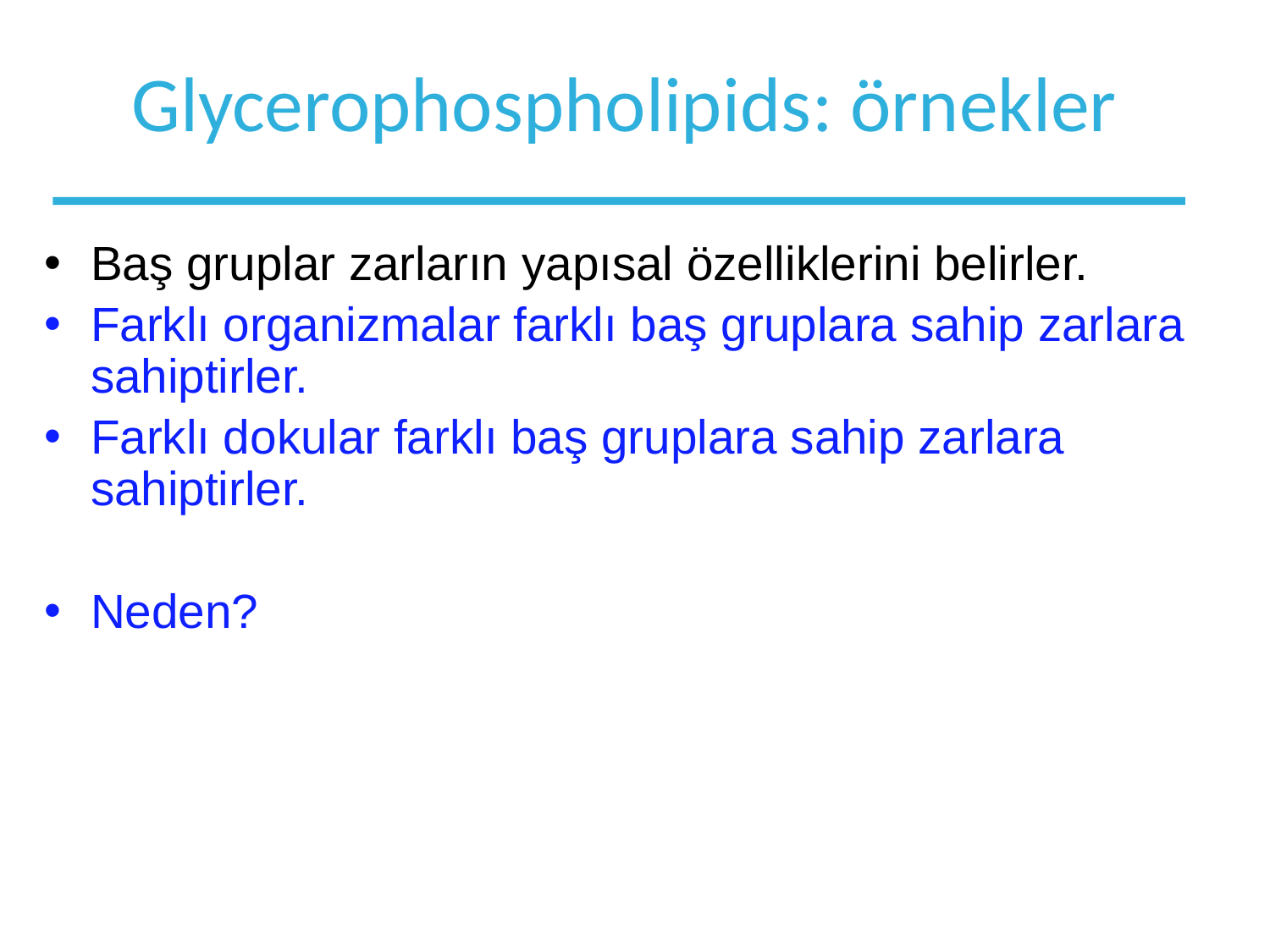

# Glycerophospholipids: örnekler

Baş gruplar zarların yapısal özelliklerini belirler.
Farklı organizmalar farklı baş gruplara sahip zarlara sahiptirler.
Farklı dokular farklı baş gruplara sahip zarlara sahiptirler.

Neden?